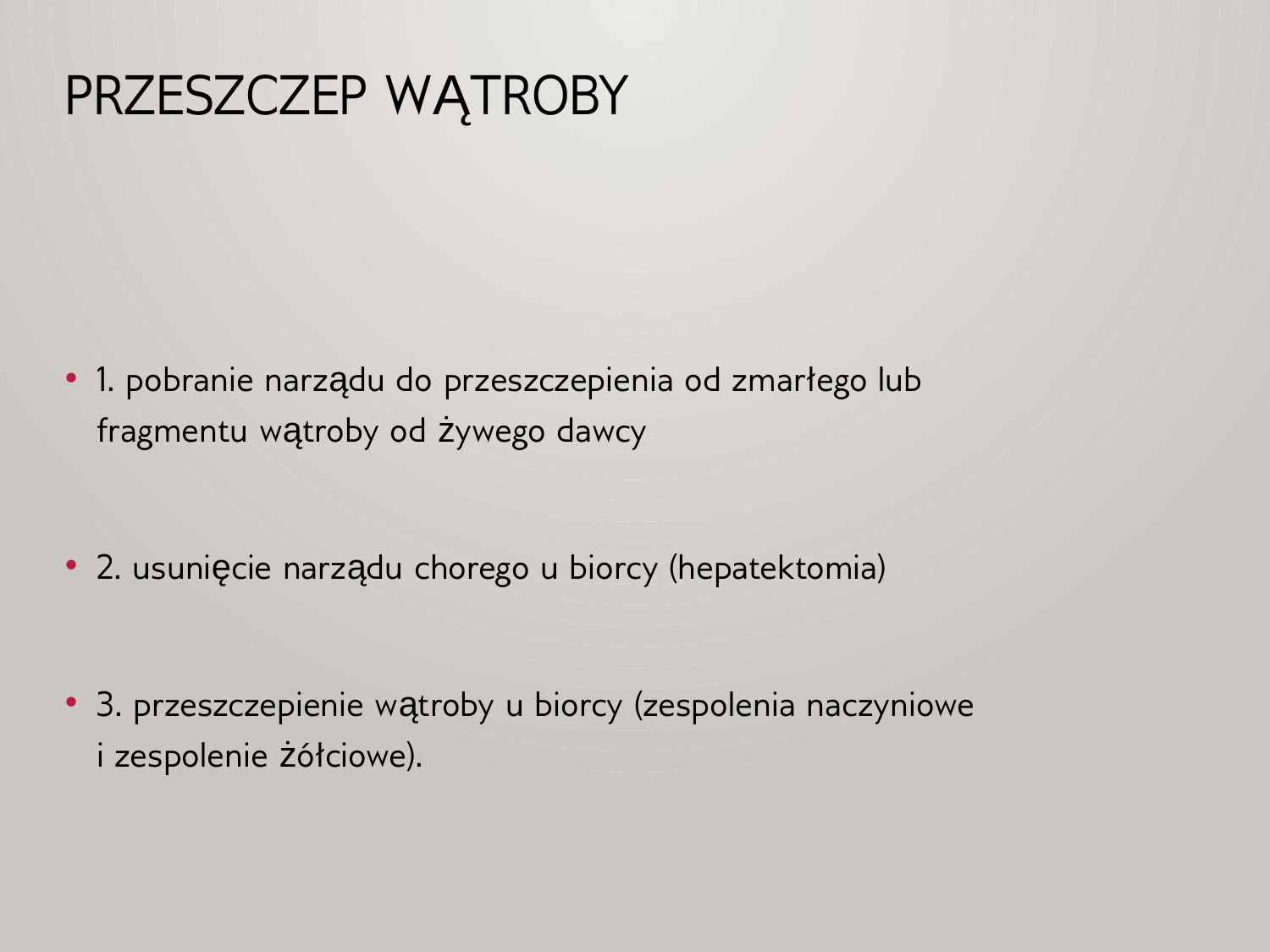

# Przeszczep wątroby
1. pobranie narządu do przeszczepienia od zmarłego lub fragmentu wątroby od żywego dawcy

2. usunięcie narządu chorego u biorcy (hepatektomia)

3. przeszczepienie wątroby u biorcy (zespolenia naczyniowe i zespolenie żółciowe).